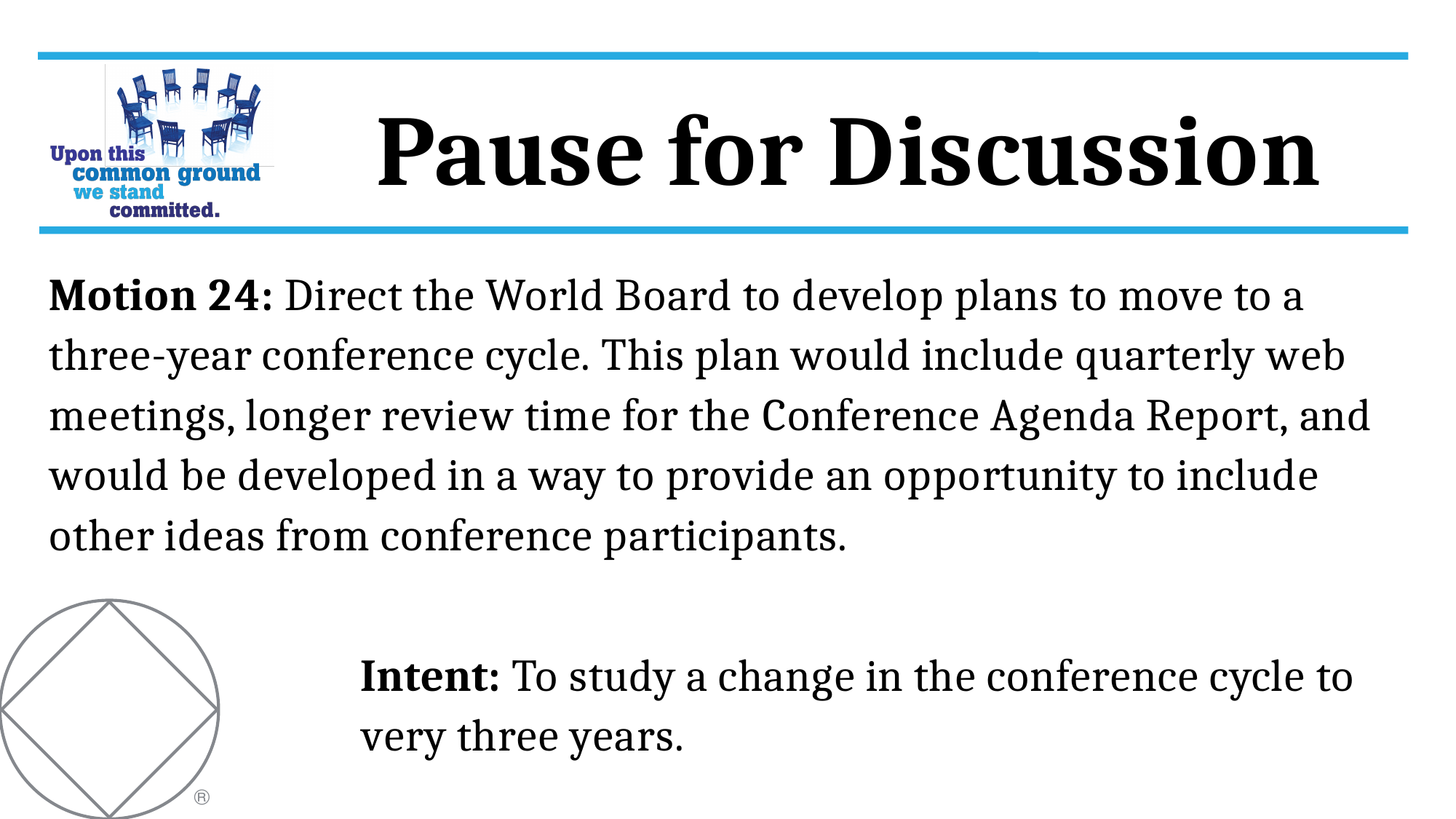

Motion 24: Direct the World Board to develop plans to move to a three-year conference cycle. This plan would include quarterly web meetings, longer review time for the Conference Agenda Report, and would be developed in a way to provide an opportunity to include other ideas from conference participants.
Intent: To study a change in the conference cycle to very three years.